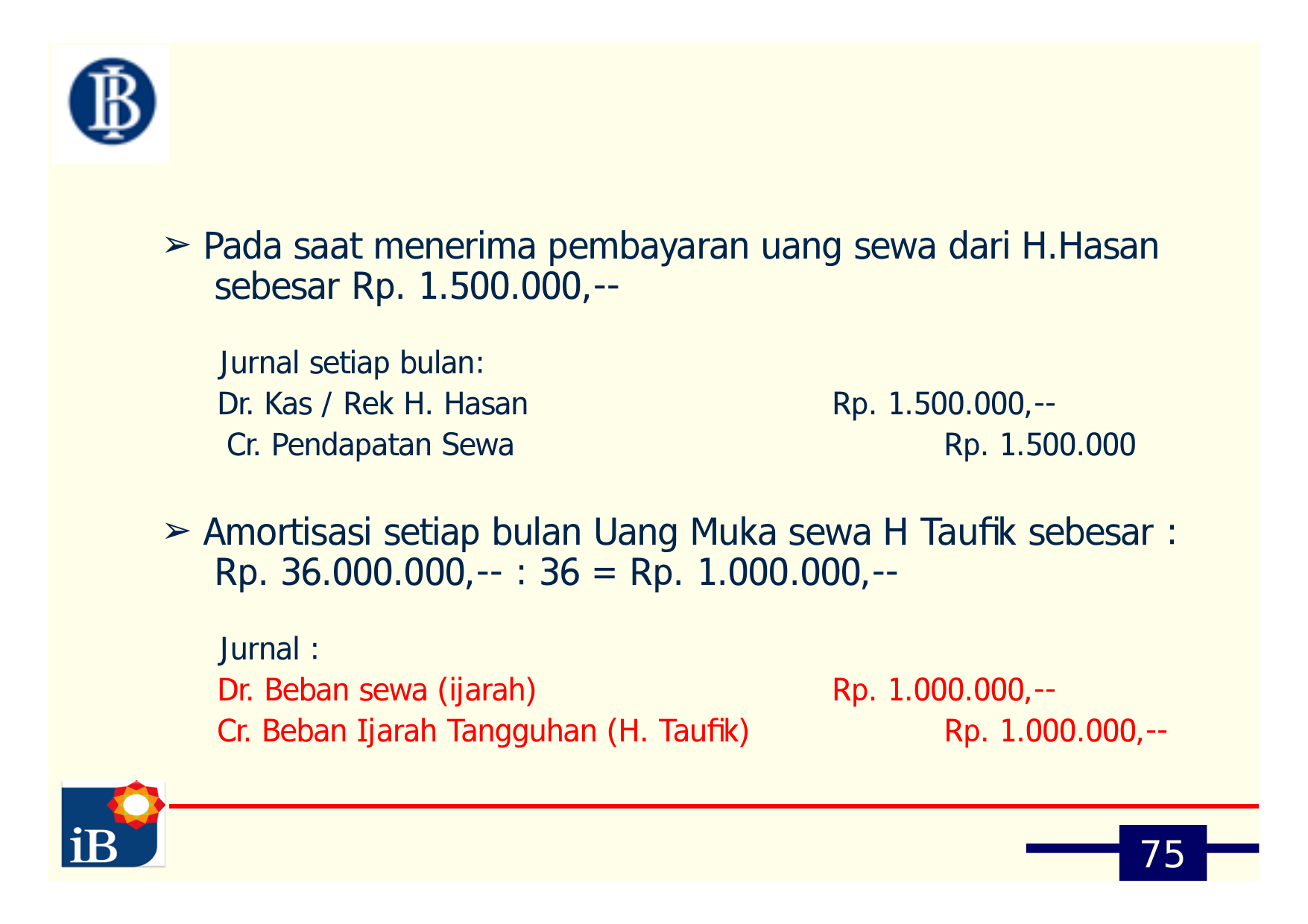

Pada saat menerima pembayaran uang sewa dari H.Hasan  sebesar Rp. 1.500.000,--
Jurnal setiap bulan:
Dr. Kas / Rek H. Hasan  Cr. Pendapatan Sewa
Rp. 1.500.000,--
Rp. 1.500.000
Amortisasi setiap bulan Uang Muka sewa H Taufik sebesar :  Rp. 36.000.000,-- : 36 = Rp. 1.000.000,--
Jurnal :
Dr. Beban sewa (ijarah)
Cr. Beban Ijarah Tangguhan (H. Taufik)
Rp. 1.000.000,--
Rp. 1.000.000,--

75